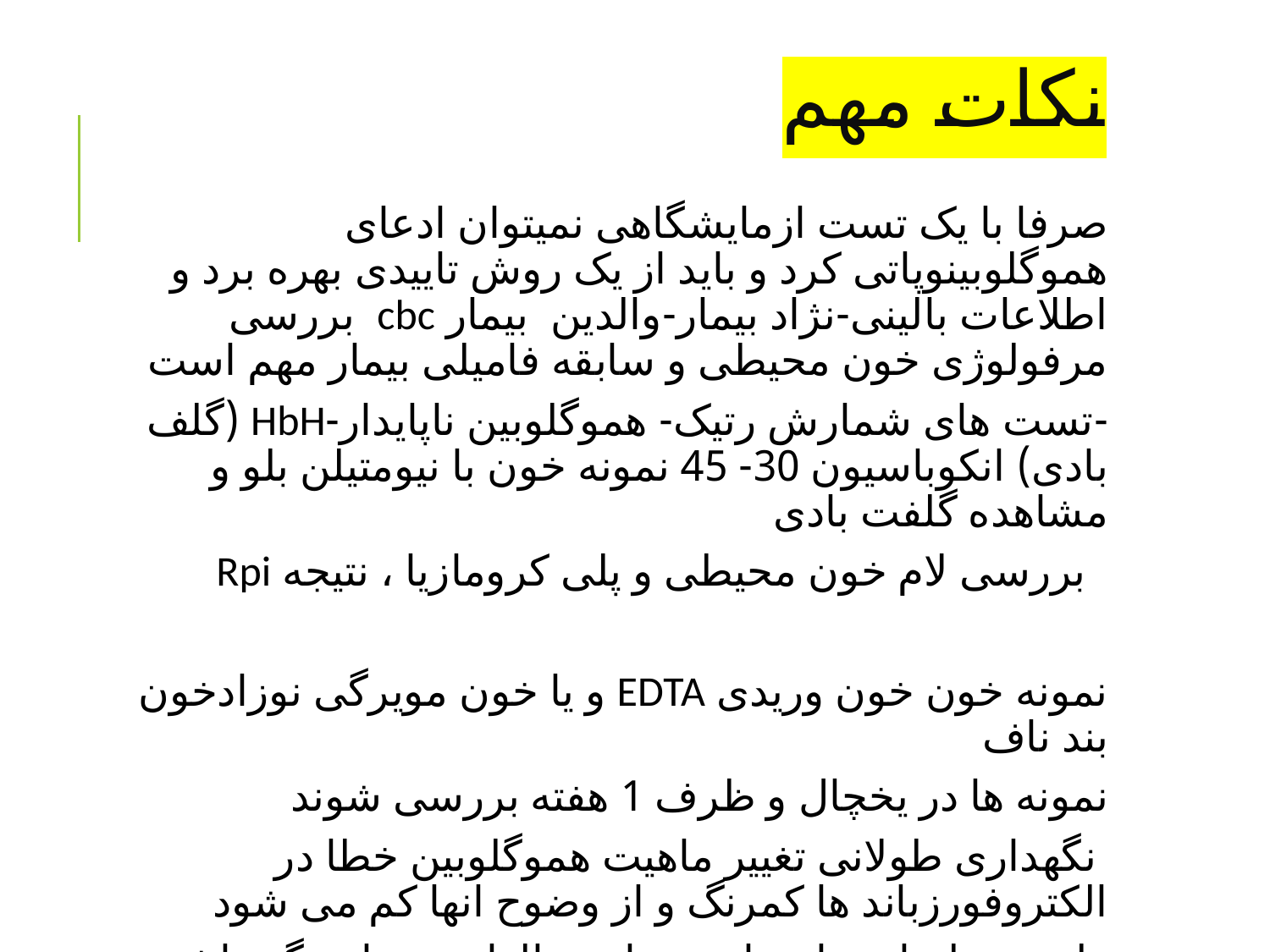

# نکات مهم
صرفا با یک تست ازمایشگاهی نمیتوان ادعای هموگلوبینوپاتی کرد و باید از یک روش تاییدی بهره برد و اطلاعات بالینی-نژاد بیمار-والدین  بیمار cbc  بررسی مرفولوژی خون محیطی و سابقه فامیلی بیمار مهم است
-تست های شمارش رتیک- هموگلوبین ناپایدار-HbH (گلف بادی) انکوباسیون 30- 45 نمونه خون با نیومتیلن بلو و مشاهده گلفت بادی
  بررسی لام خون محیطی و پلی کرومازیا ، نتیجه Rpi

نمونه خون خون وریدی EDTA و یا خون مویرگی نوزادخون بند ناف
نمونه ها در یخچال و ظرف 1 هفته بررسی شوند
 نگهداری طولانی تغییر ماهیت هموگلوبین خطا در الکتروفورزباند ها کمرنگ و از وضوح انها کم می شود
ولی همولیزات را در ازت برای سالها می توان نگه داشت